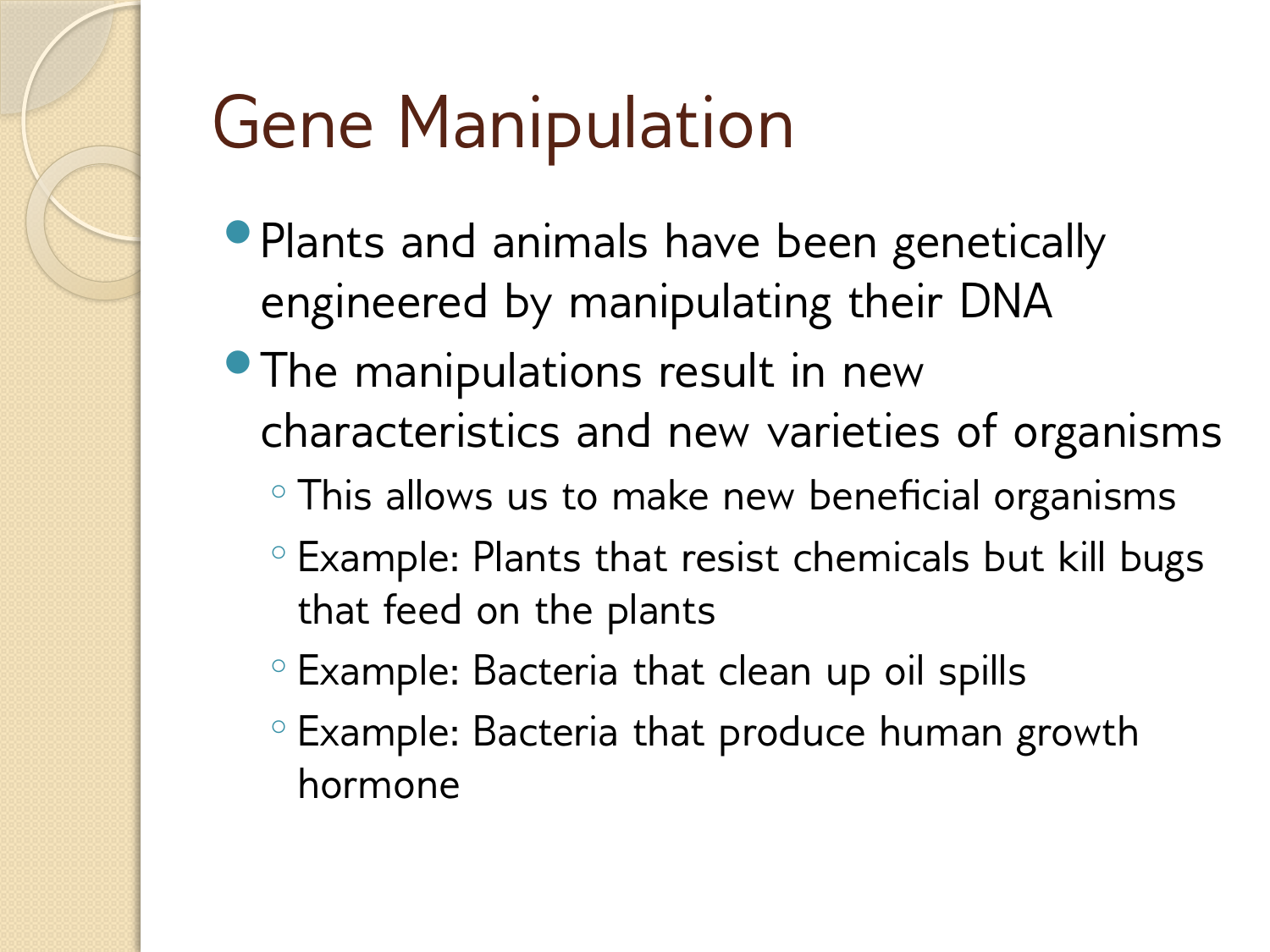

# Gene Manipulation
Plants and animals have been genetically engineered by manipulating their DNA
The manipulations result in new characteristics and new varieties of organisms
This allows us to make new beneficial organisms
Example: Plants that resist chemicals but kill bugs that feed on the plants
Example: Bacteria that clean up oil spills
Example: Bacteria that produce human growth hormone